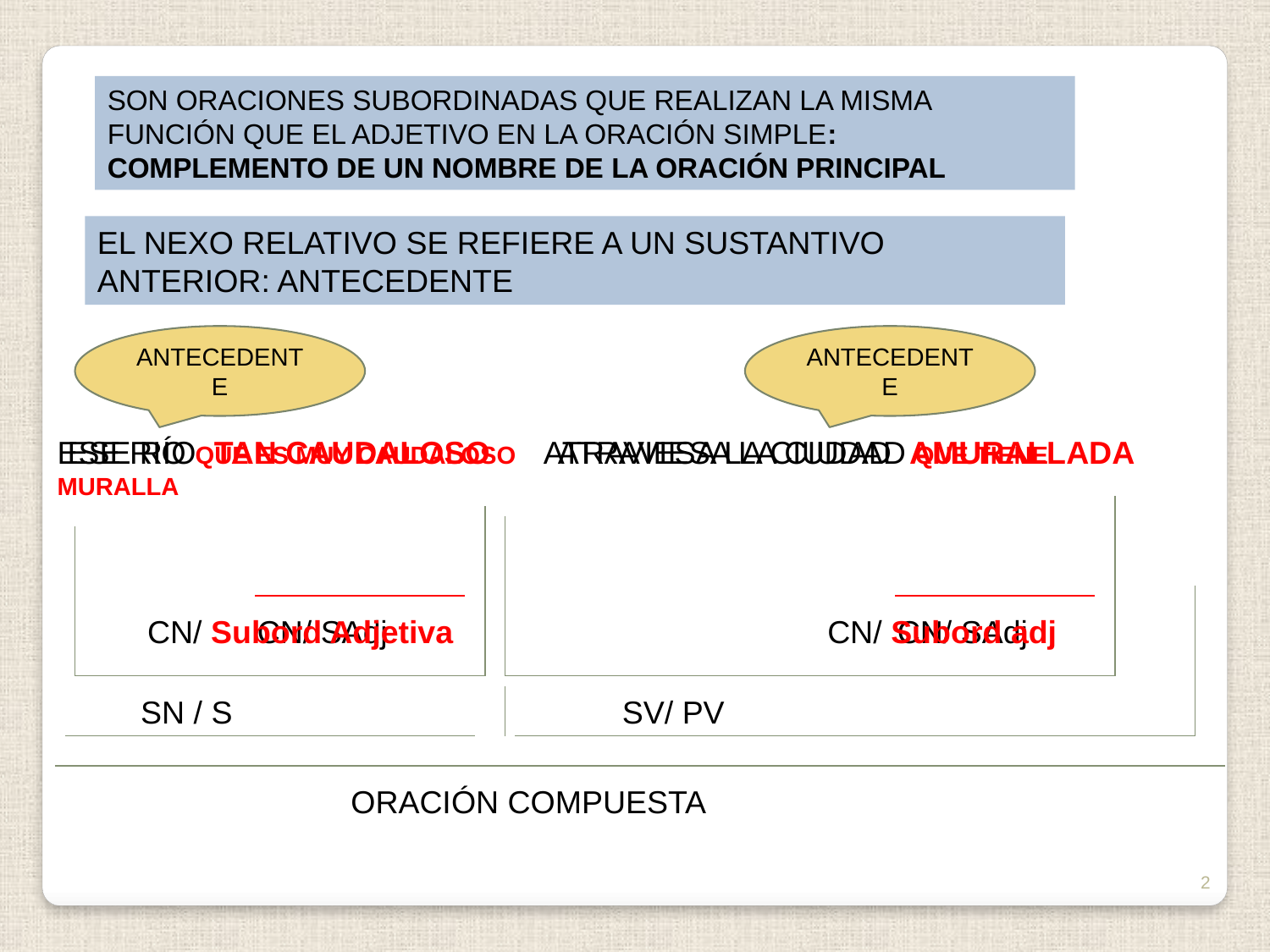

SON ORACIONES SUBORDINADAS QUE REALIZAN LA MISMA FUNCIÓN QUE EL ADJETIVO EN LA ORACIÓN SIMPLE: COMPLEMENTO DE UN NOMBRE DE LA ORACIÓN PRINCIPAL
EL NEXO RELATIVO SE REFIERE A UN SUSTANTIVO ANTERIOR: ANTECEDENTE
ANTECEDENTE
ANTECEDENTE
ESE RIO QUE ES MUY CAUDALOSO      ATRAVIESA LA CIUDAD QUE TIENE MURALLA
ESE RÍO  TAN CAUDALOSO      ATRAVIESA LA CIUDAD  AMURALLADA
CN/ Subord Adjetiva
CN/ SAdj
CN/ Subord adj
CN/ SAdj
      SN / S                                            SV/ PV
               ORACIÓN COMPUESTA
2